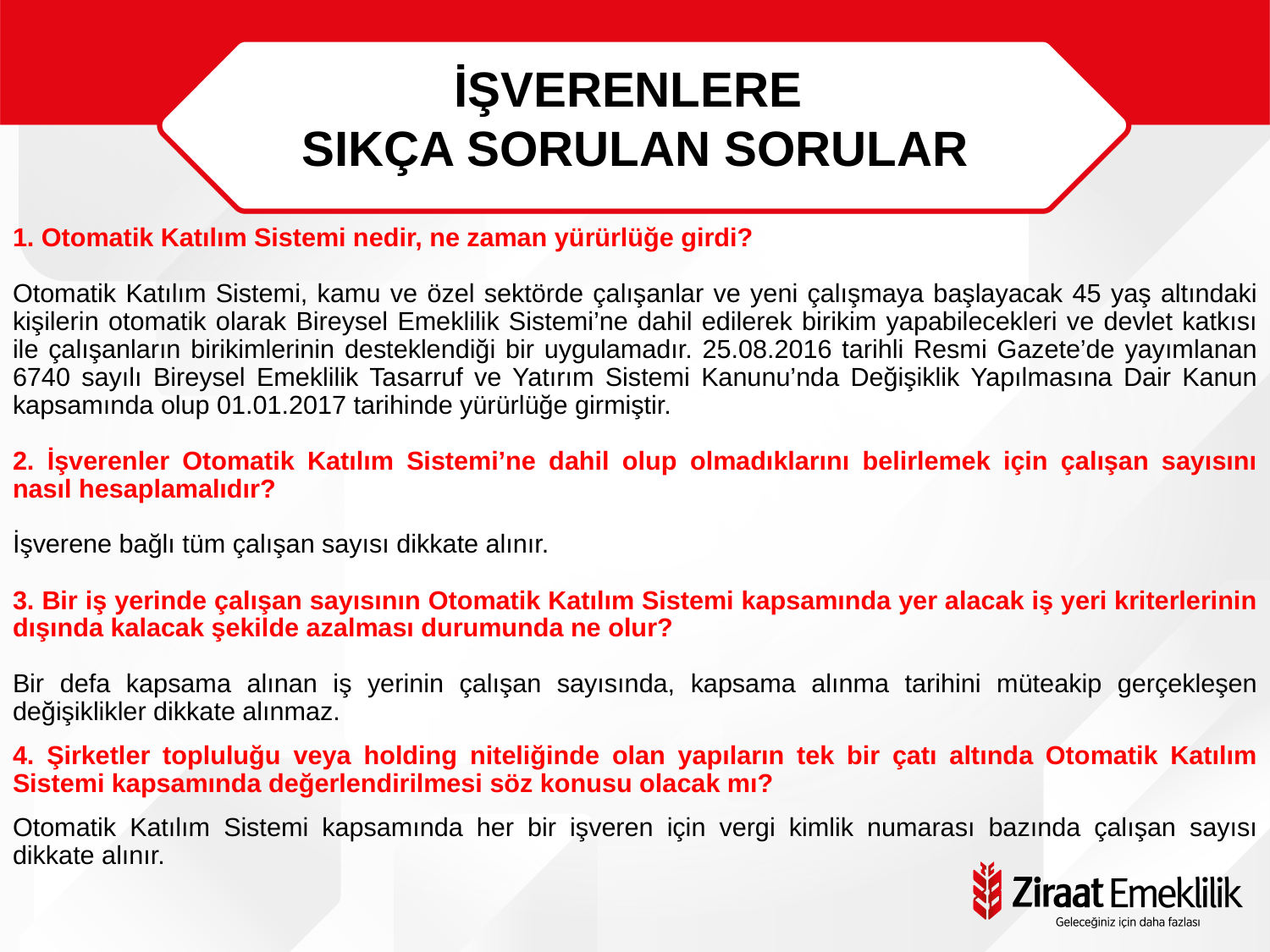

İŞVERENLERE
SIKÇA SORULAN SORULAR
1. Otomatik Katılım Sistemi nedir, ne zaman yürürlüğe girdi?

Otomatik Katılım Sistemi, kamu ve özel sektörde çalışanlar ve yeni çalışmaya başlayacak 45 yaş altındaki kişilerin otomatik olarak Bireysel Emeklilik Sistemi’ne dahil edilerek birikim yapabilecekleri ve devlet katkısı ile çalışanların birikimlerinin desteklendiği bir uygulamadır. 25.08.2016 tarihli Resmi Gazete’de yayımlanan 6740 sayılı Bireysel Emeklilik Tasarruf ve Yatırım Sistemi Kanunu’nda Değişiklik Yapılmasına Dair Kanun kapsamında olup 01.01.2017 tarihinde yürürlüğe girmiştir.

2. İşverenler Otomatik Katılım Sistemi’ne dahil olup olmadıklarını belirlemek için çalışan sayısını nasıl hesaplamalıdır?

İşverene bağlı tüm çalışan sayısı dikkate alınır.

3. Bir iş yerinde çalışan sayısının Otomatik Katılım Sistemi kapsamında yer alacak iş yeri kriterlerinin dışında kalacak şekilde azalması durumunda ne olur?

Bir defa kapsama alınan iş yerinin çalışan sayısında, kapsama alınma tarihini müteakip gerçekleşen değişiklikler dikkate alınmaz.
4. Şirketler topluluğu veya holding niteliğinde olan yapıların tek bir çatı altında Otomatik Katılım Sistemi kapsamında değerlendirilmesi söz konusu olacak mı?
Otomatik Katılım Sistemi kapsamında her bir işveren için vergi kimlik numarası bazında çalışan sayısı dikkate alınır.